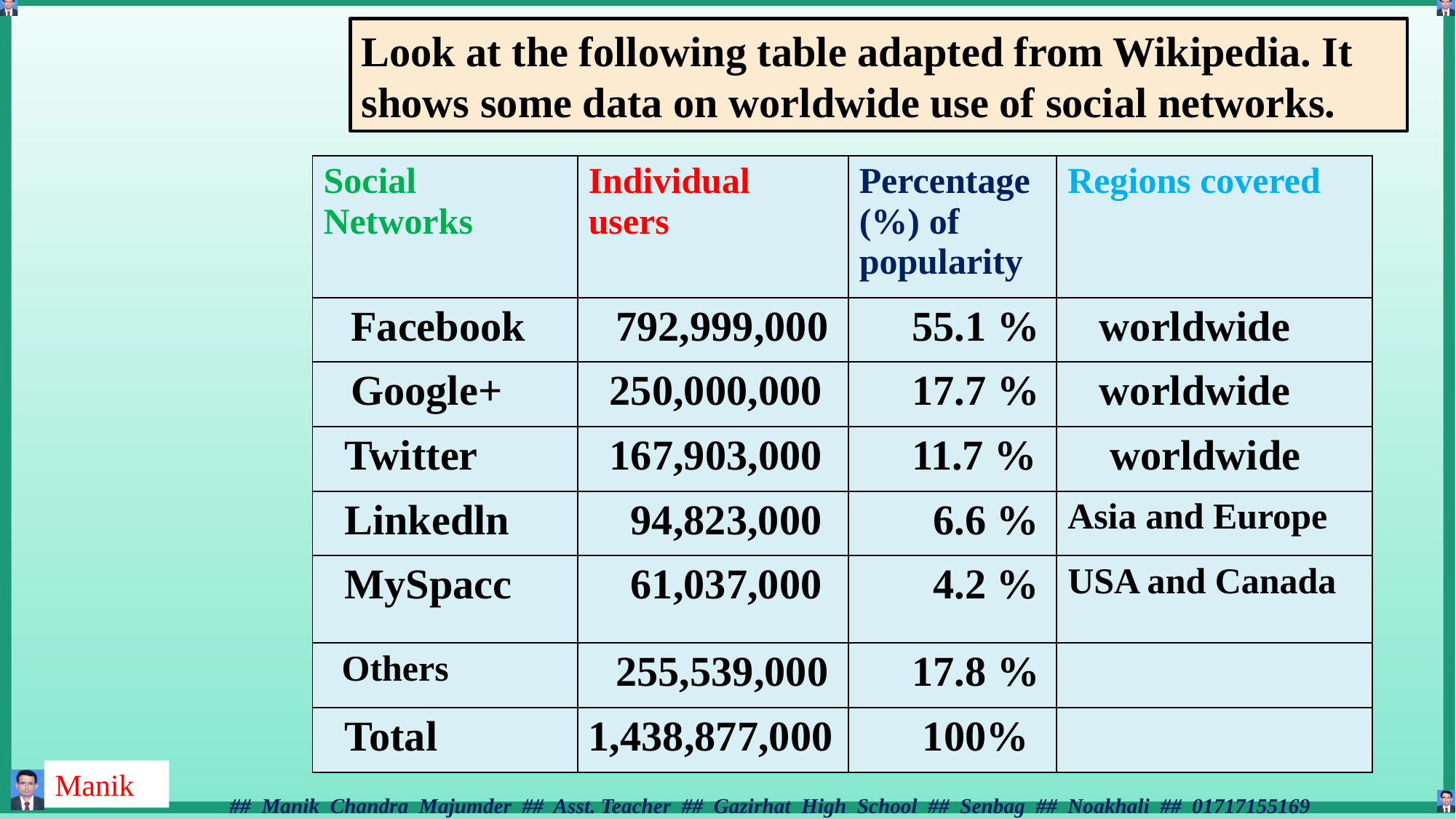

Look at the following table adapted from Wikipedia. It shows some data on worldwide use of social networks.
| Social Networks | Individual users | Percentage (%) of popularity | Regions covered |
| --- | --- | --- | --- |
| Facebook | 792,999,000 | 55.1 % | worldwide |
| Google+ | 250,000,000 | 17.7 % | worldwide |
| Twitter | 167,903,000 | 11.7 % | worldwide |
| Linkedln | 94,823,000 | 6.6 % | Asia and Europe |
| MySpacc | 61,037,000 | 4.2 % | USA and Canada |
| Others | 255,539,000 | 17.8 % |  |
| Total | 1,438,877,000 | 100% |  |